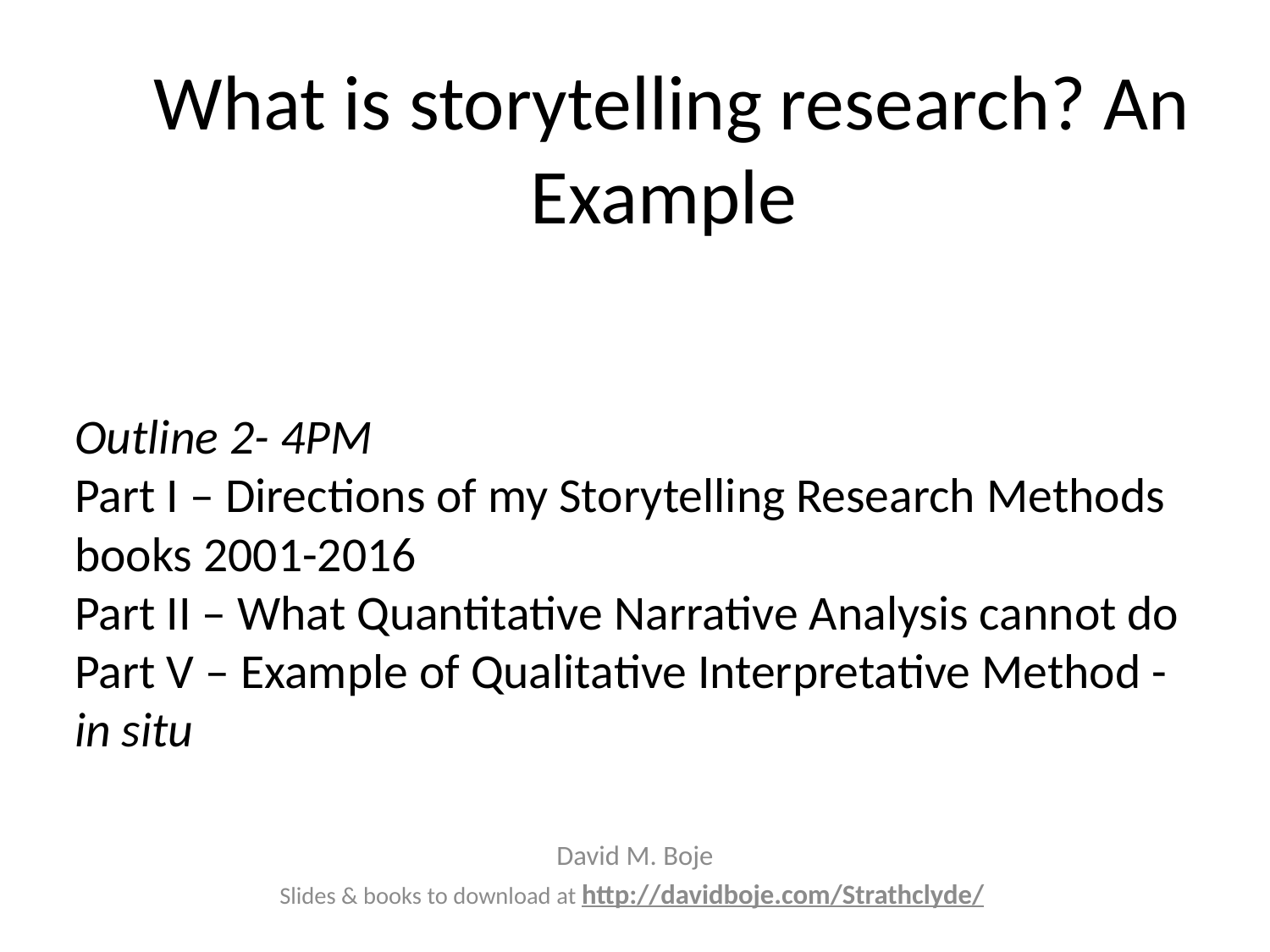

# What is storytelling research? An Example
Outline 2- 4PM
Part I – Directions of my Storytelling Research Methods books 2001-2016
Part II – What Quantitative Narrative Analysis cannot do
Part V – Example of Qualitative Interpretative Method - in situ
David M. Boje
Slides & books to download at http://davidboje.com/Strathclyde/